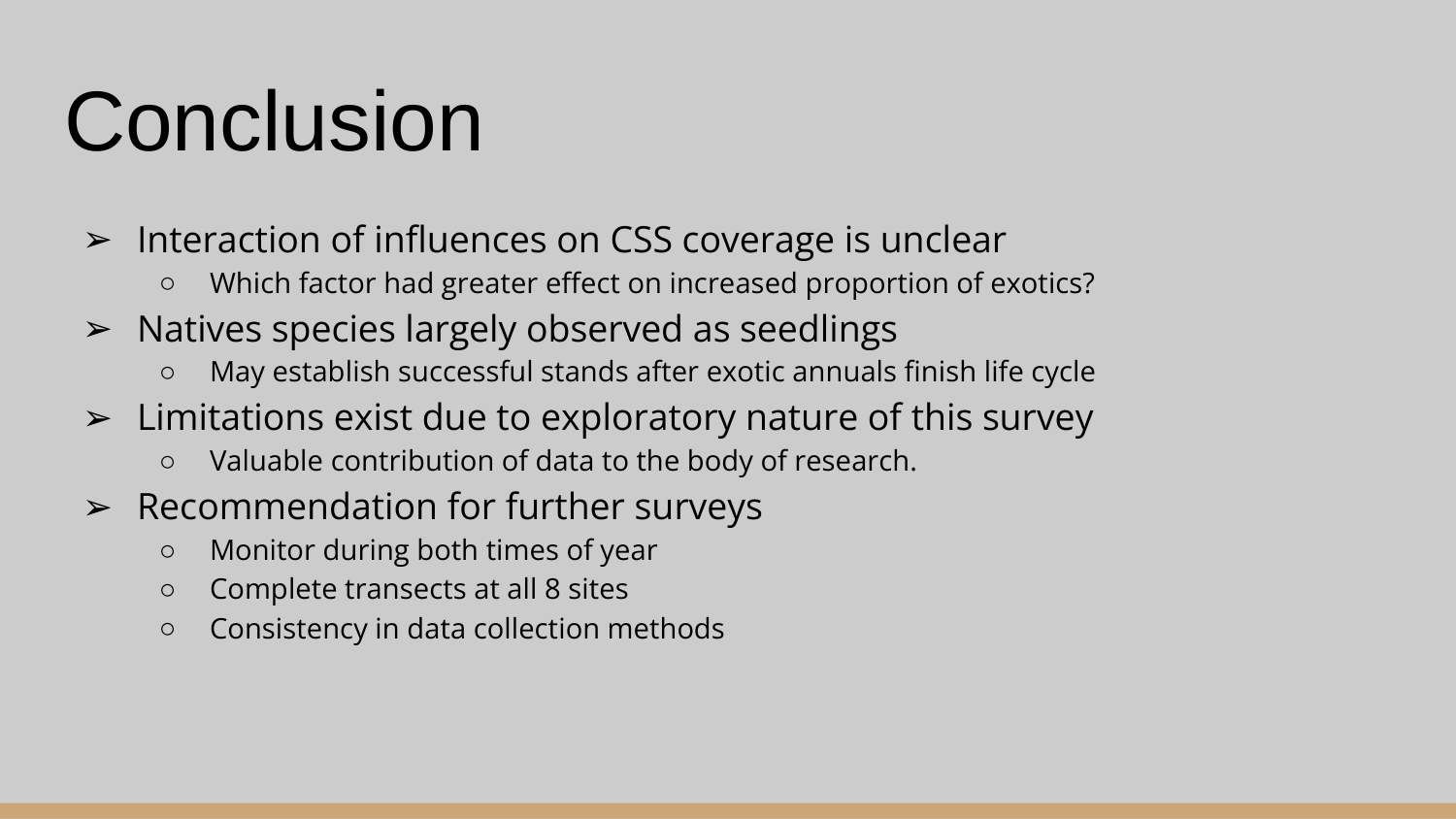

# Conclusion
Interaction of influences on CSS coverage is unclear
Which factor had greater effect on increased proportion of exotics?
Natives species largely observed as seedlings
May establish successful stands after exotic annuals finish life cycle
Limitations exist due to exploratory nature of this survey
Valuable contribution of data to the body of research.
Recommendation for further surveys
Monitor during both times of year
Complete transects at all 8 sites
Consistency in data collection methods